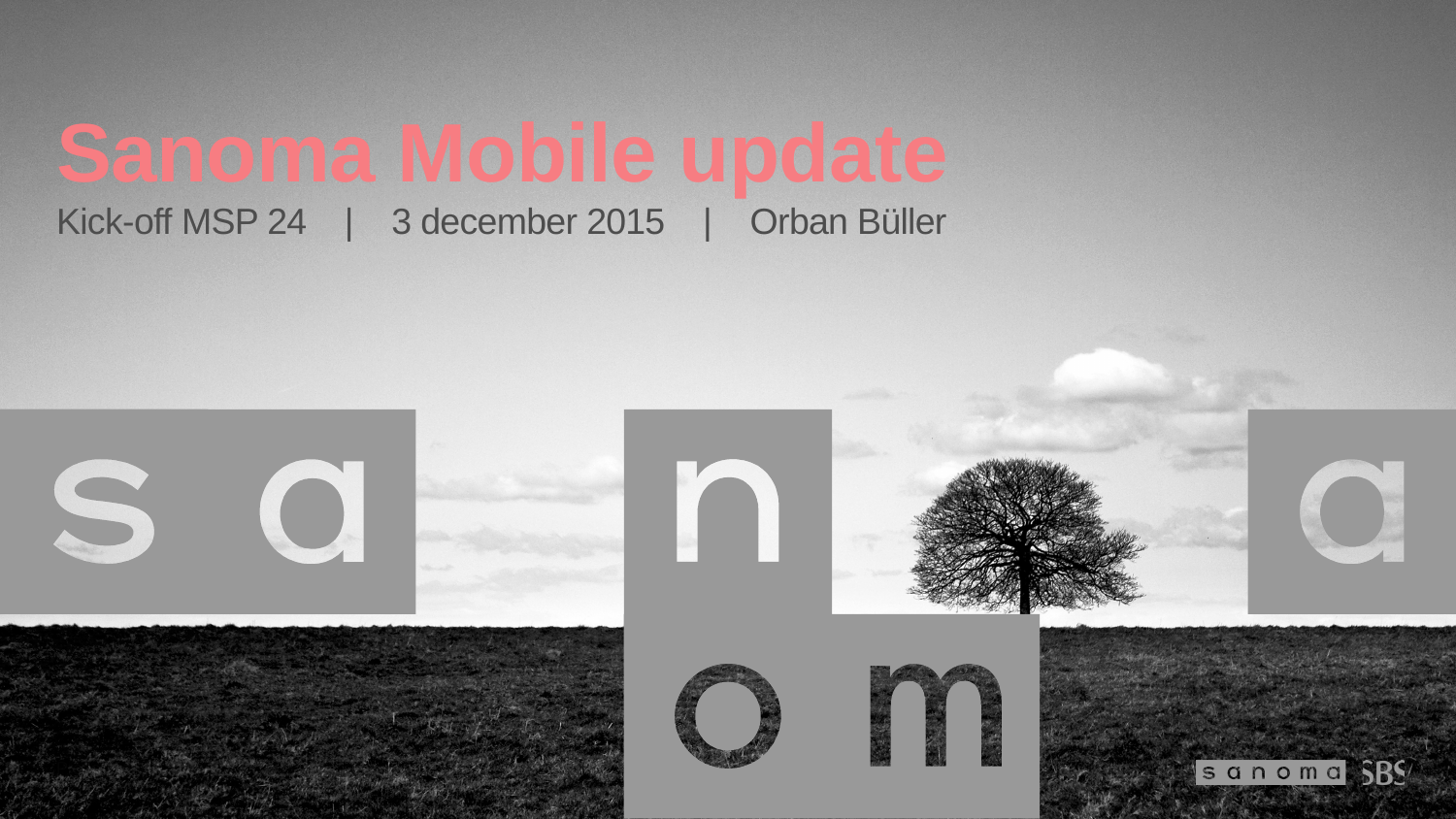

# Sanoma Mobile update Kick-off MSP 24    |    3 december 2015    |    Orban Büller